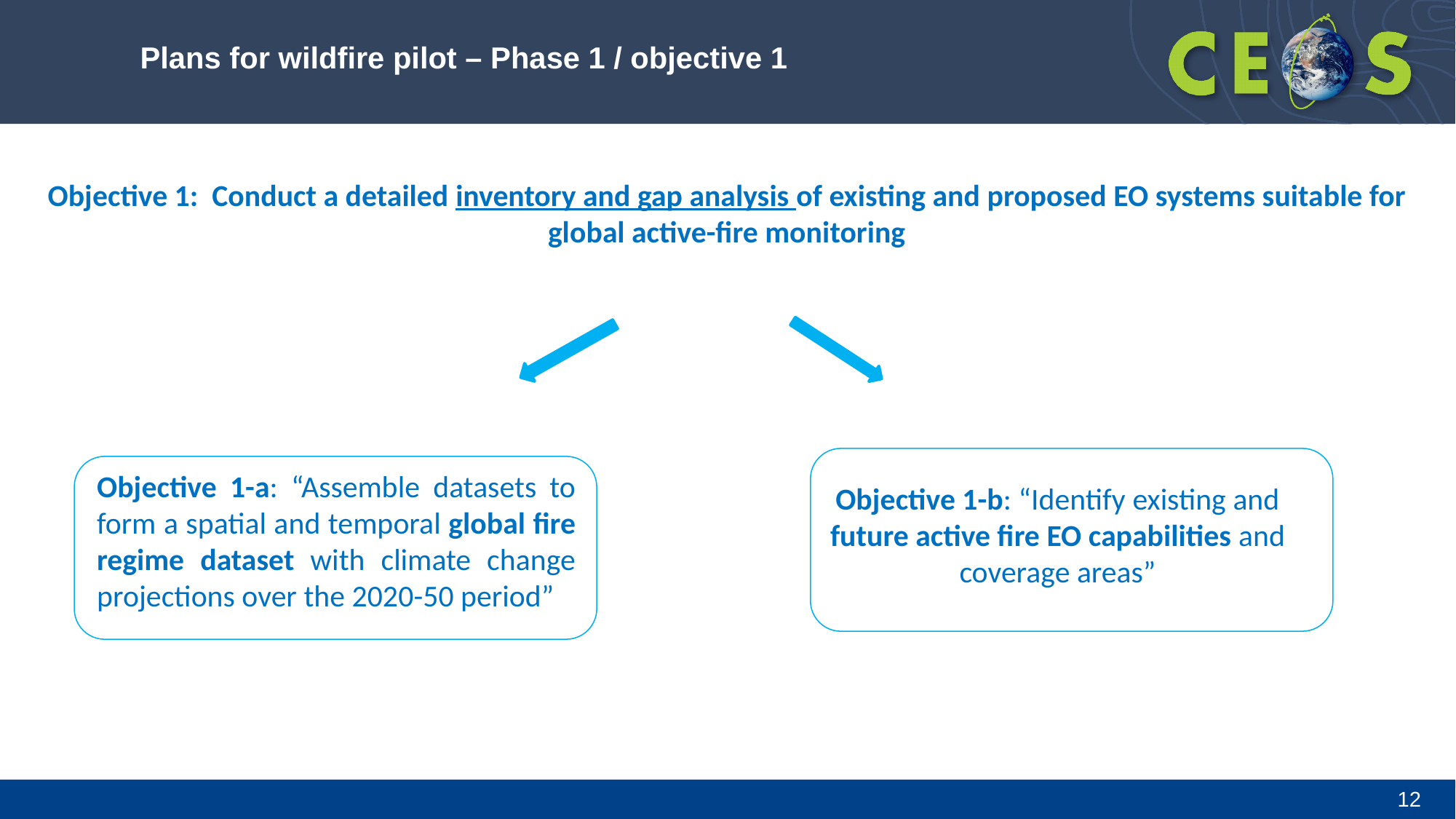

Plans for wildfire pilot – Phase 1 / objective 1

Objective 1:  Conduct a detailed inventory and gap analysis of existing and proposed EO systems suitable for global active-fire monitoring

Objective 1-a: “Assemble datasets to form a spatial and temporal global fire regime dataset with climate change projections over the 2020-50 period”
Objective 1-b: “Identify existing and future active fire EO capabilities and coverage areas”
12